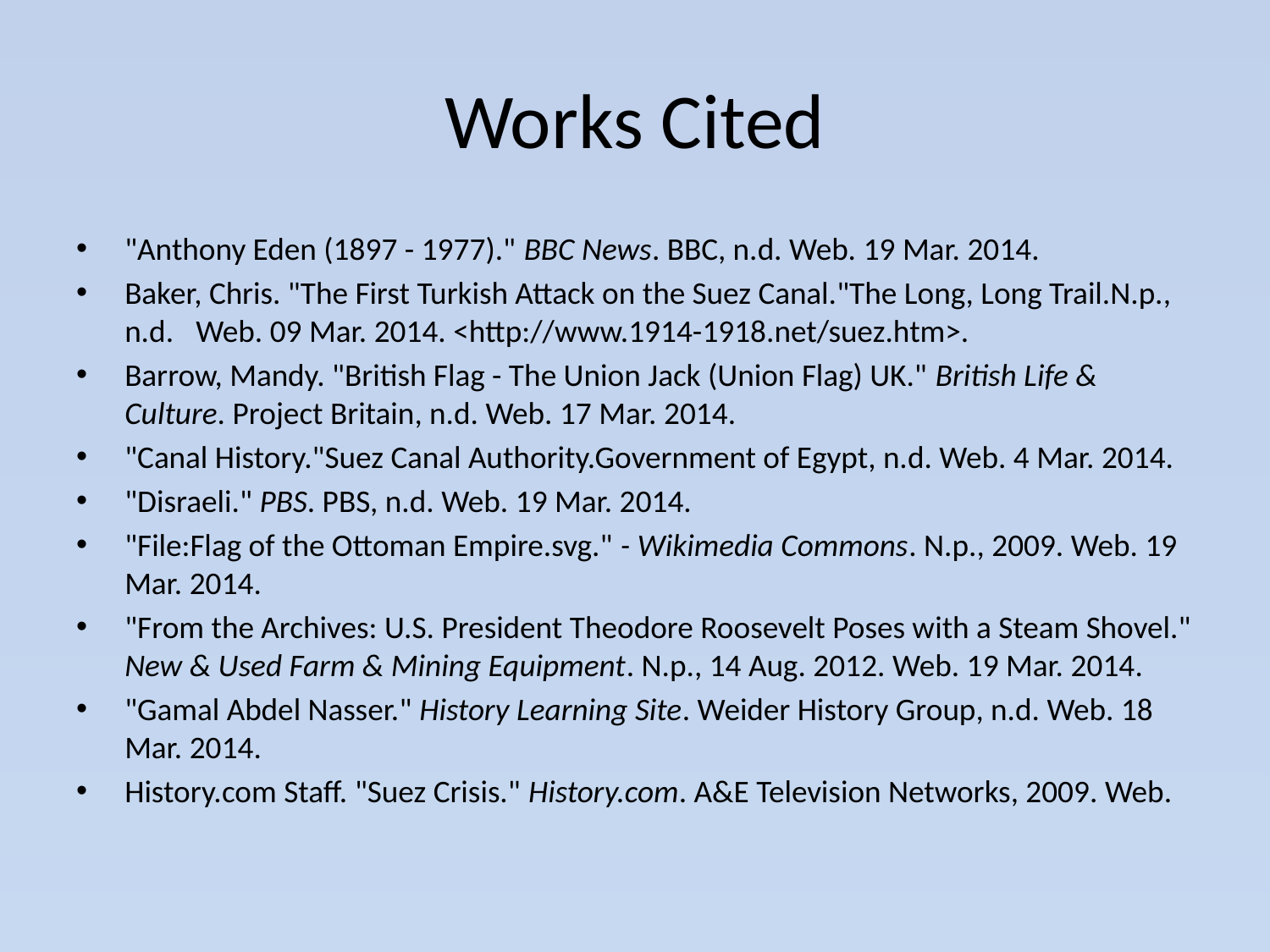

# Works Cited
"Anthony Eden (1897 - 1977)." BBC News. BBC, n.d. Web. 19 Mar. 2014.
Baker, Chris. "The First Turkish Attack on the Suez Canal."The Long, Long Trail.N.p., n.d. 	Web. 09 Mar. 2014. <http://www.1914-1918.net/suez.htm>.
Barrow, Mandy. "British Flag - The Union Jack (Union Flag) UK." British Life & Culture. Project Britain, n.d. Web. 17 Mar. 2014.
"Canal History."Suez Canal Authority.Government of Egypt, n.d. Web. 4 Mar. 2014.
"Disraeli." PBS. PBS, n.d. Web. 19 Mar. 2014.
"File:Flag of the Ottoman Empire.svg." - Wikimedia Commons. N.p., 2009. Web. 19 Mar. 2014.
"From the Archives: U.S. President Theodore Roosevelt Poses with a Steam Shovel." New & Used Farm & Mining Equipment. N.p., 14 Aug. 2012. Web. 19 Mar. 2014.
"Gamal Abdel Nasser." History Learning Site. Weider History Group, n.d. Web. 18 Mar. 2014.
History.com Staff. "Suez Crisis." History.com. A&E Television Networks, 2009. Web.